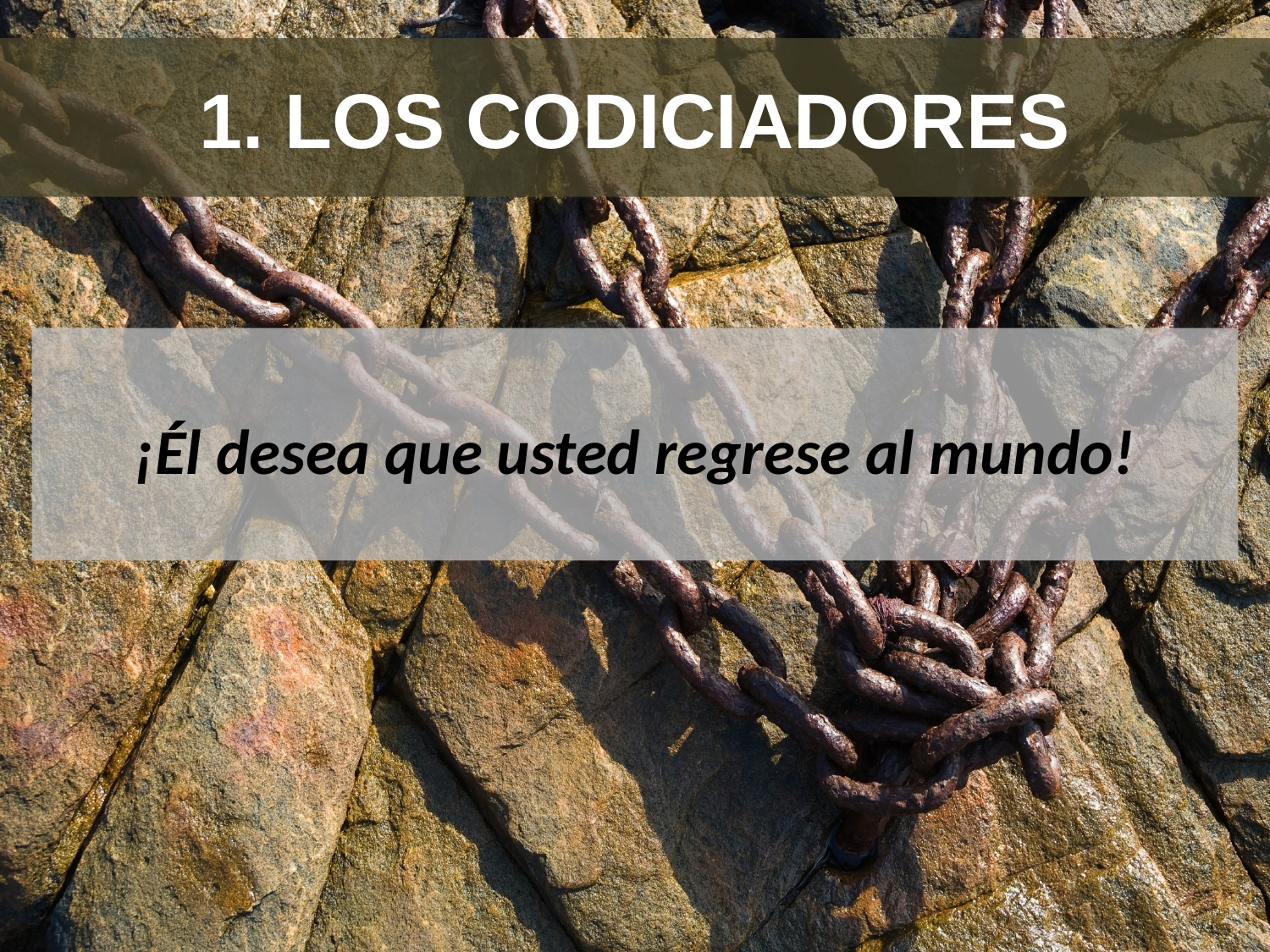

# 1. LOS CODICIADORES

¡Él desea que usted regrese al mundo!